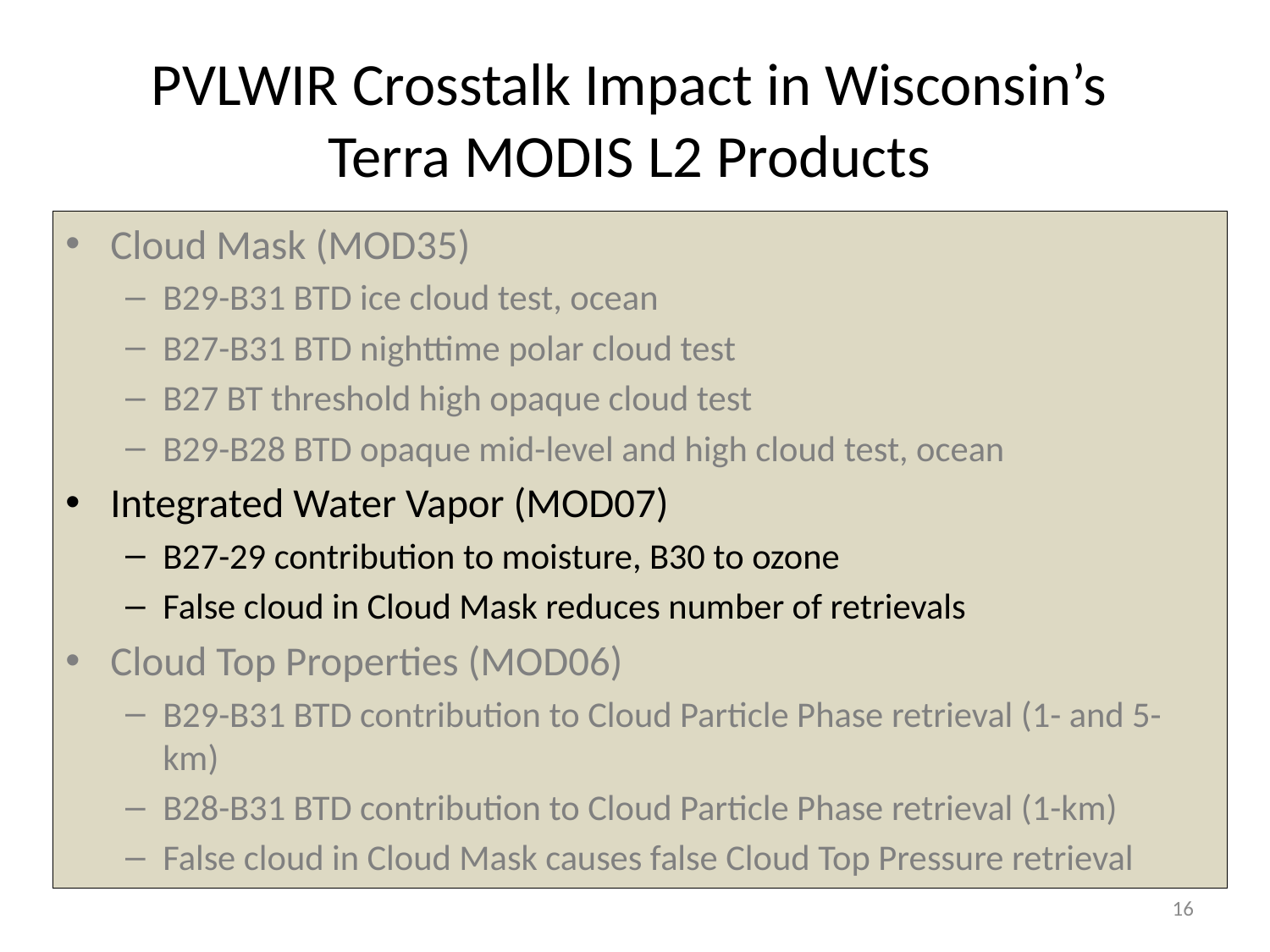

# PVLWIR Crosstalk Impact in Wisconsin’s Terra MODIS L2 Products
Cloud Mask (MOD35)
B29-B31 BTD ice cloud test, ocean
B27-B31 BTD nighttime polar cloud test
B27 BT threshold high opaque cloud test
B29-B28 BTD opaque mid-level and high cloud test, ocean
Integrated Water Vapor (MOD07)
B27-29 contribution to moisture, B30 to ozone
False cloud in Cloud Mask reduces number of retrievals
Cloud Top Properties (MOD06)
B29-B31 BTD contribution to Cloud Particle Phase retrieval (1- and 5-km)
B28-B31 BTD contribution to Cloud Particle Phase retrieval (1-km)
False cloud in Cloud Mask causes false Cloud Top Pressure retrieval

16